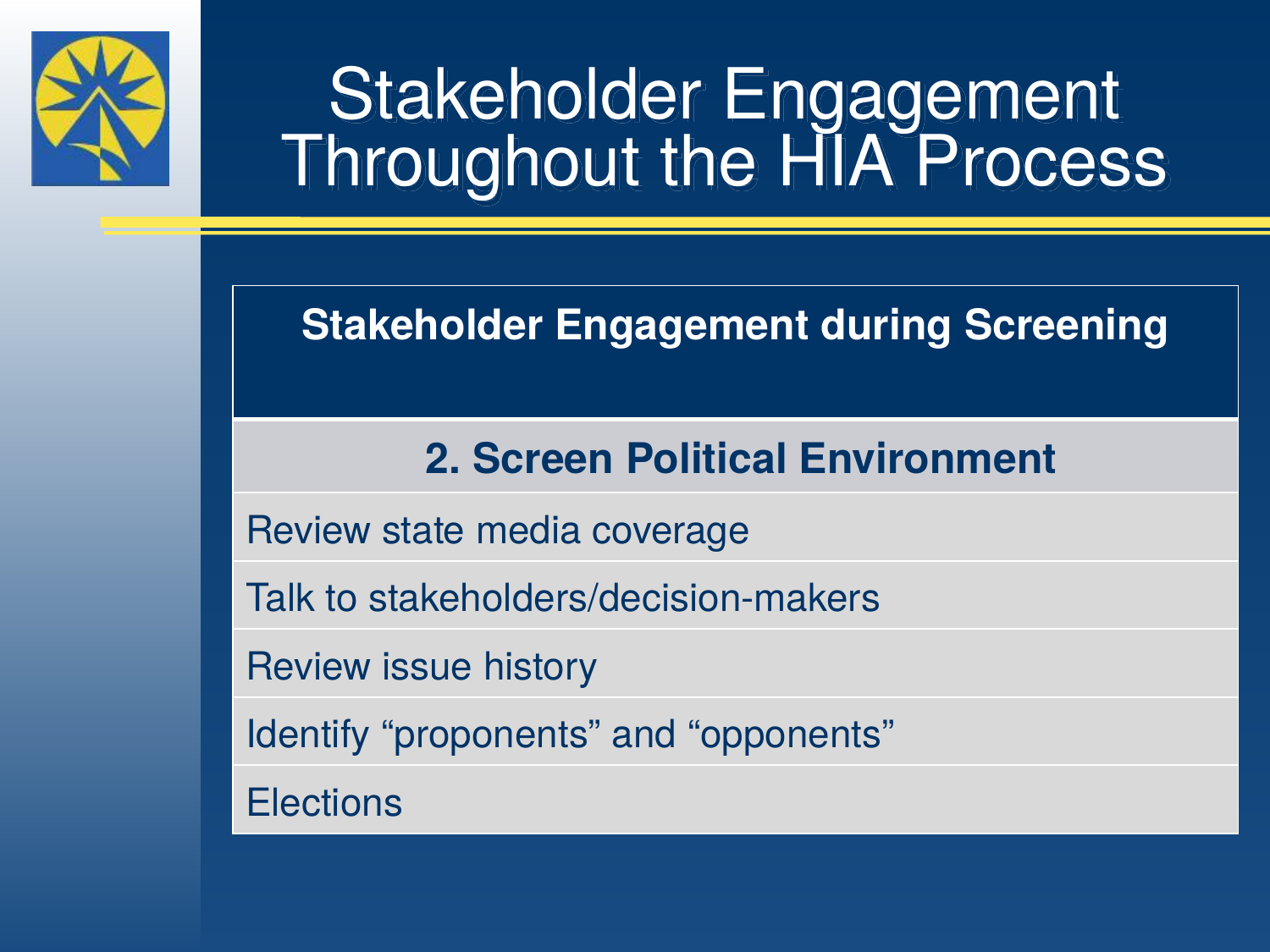

# Stakeholder Engagement Throughout the HIA Process
| Stakeholder Engagement during Screening |
| --- |
| 2. Screen Political Environment |
| Review state media coverage |
| Talk to stakeholders/decision-makers |
| Review issue history |
| Identify “proponents” and “opponents” |
| Elections |